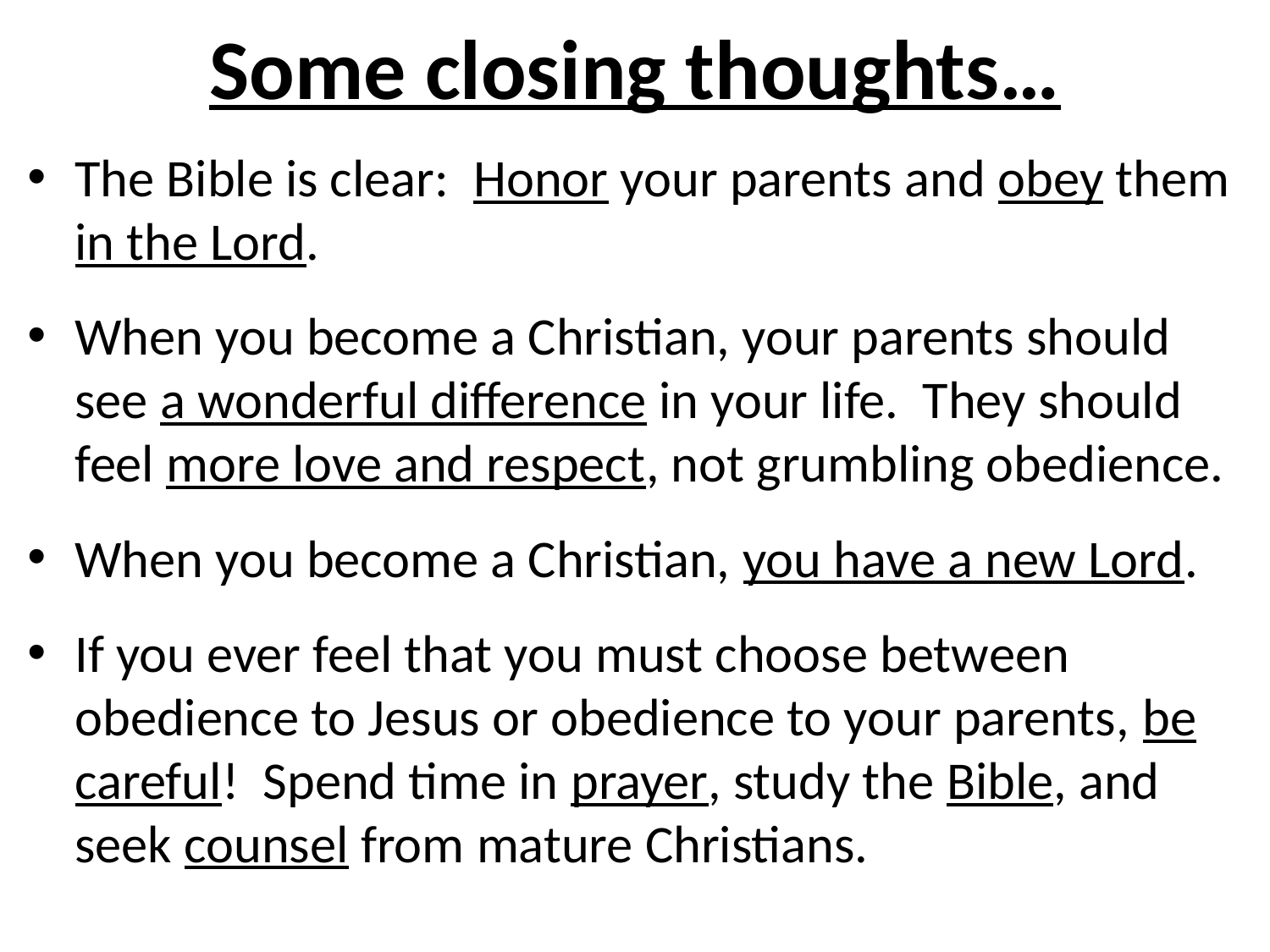

# Some closing thoughts…
The Bible is clear:  Honor your parents and obey them in the Lord.
When you become a Christian, your parents should see a wonderful difference in your life.  They should feel more love and respect, not grumbling obedience.
When you become a Christian, you have a new Lord.
If you ever feel that you must choose between obedience to Jesus or obedience to your parents, be careful!  Spend time in prayer, study the Bible, and seek counsel from mature Christians.